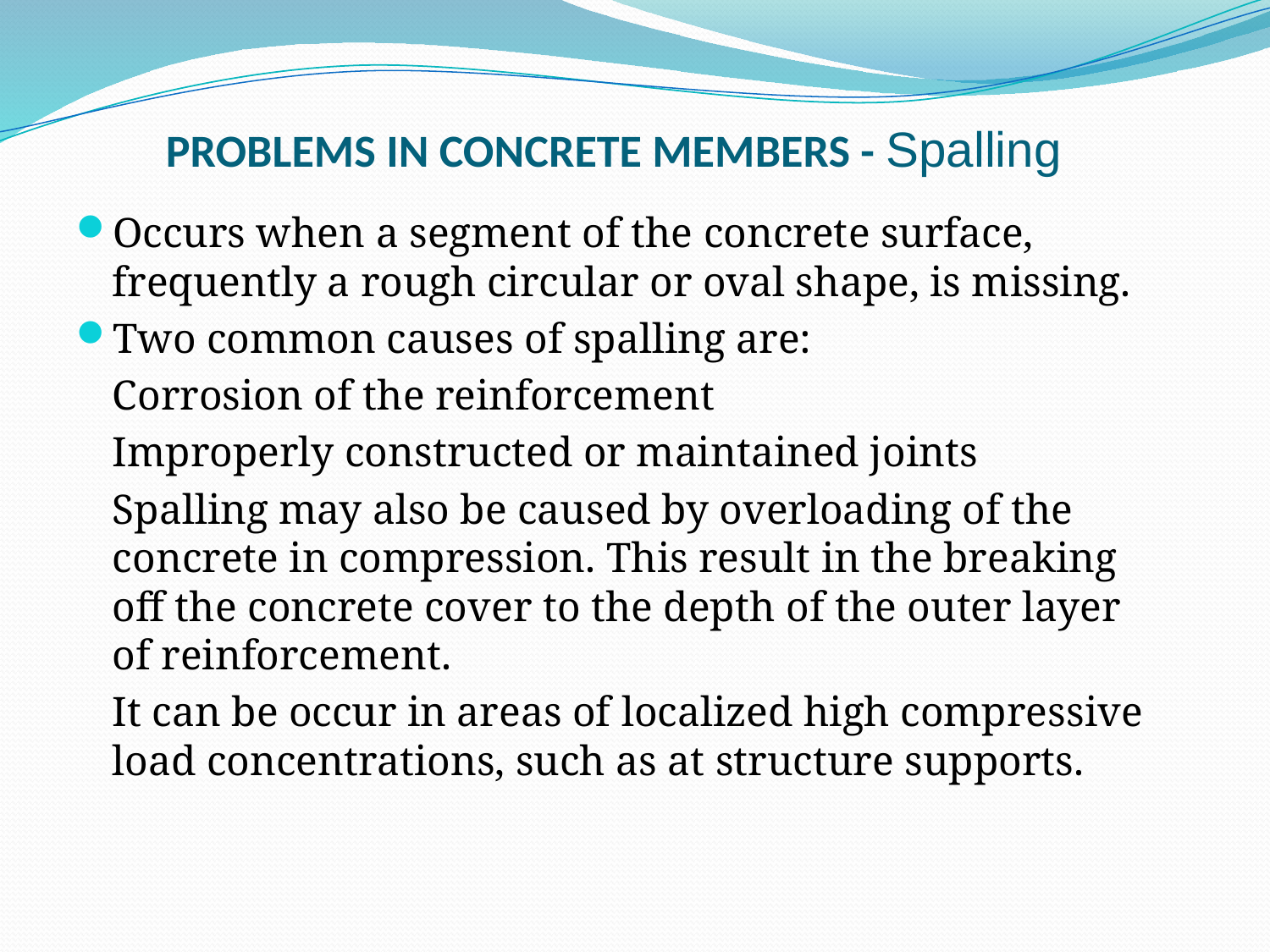

# PROBLEMS IN CONCRETE MEMBERS - Spalling
Occurs when a segment of the concrete surface, frequently a rough circular or oval shape, is missing.
Two common causes of spalling are:
	Corrosion of the reinforcement
	Improperly constructed or maintained joints
	Spalling may also be caused by overloading of the concrete in compression. This result in the breaking off the concrete cover to the depth of the outer layer of reinforcement.
	It can be occur in areas of localized high compressive load concentrations, such as at structure supports.